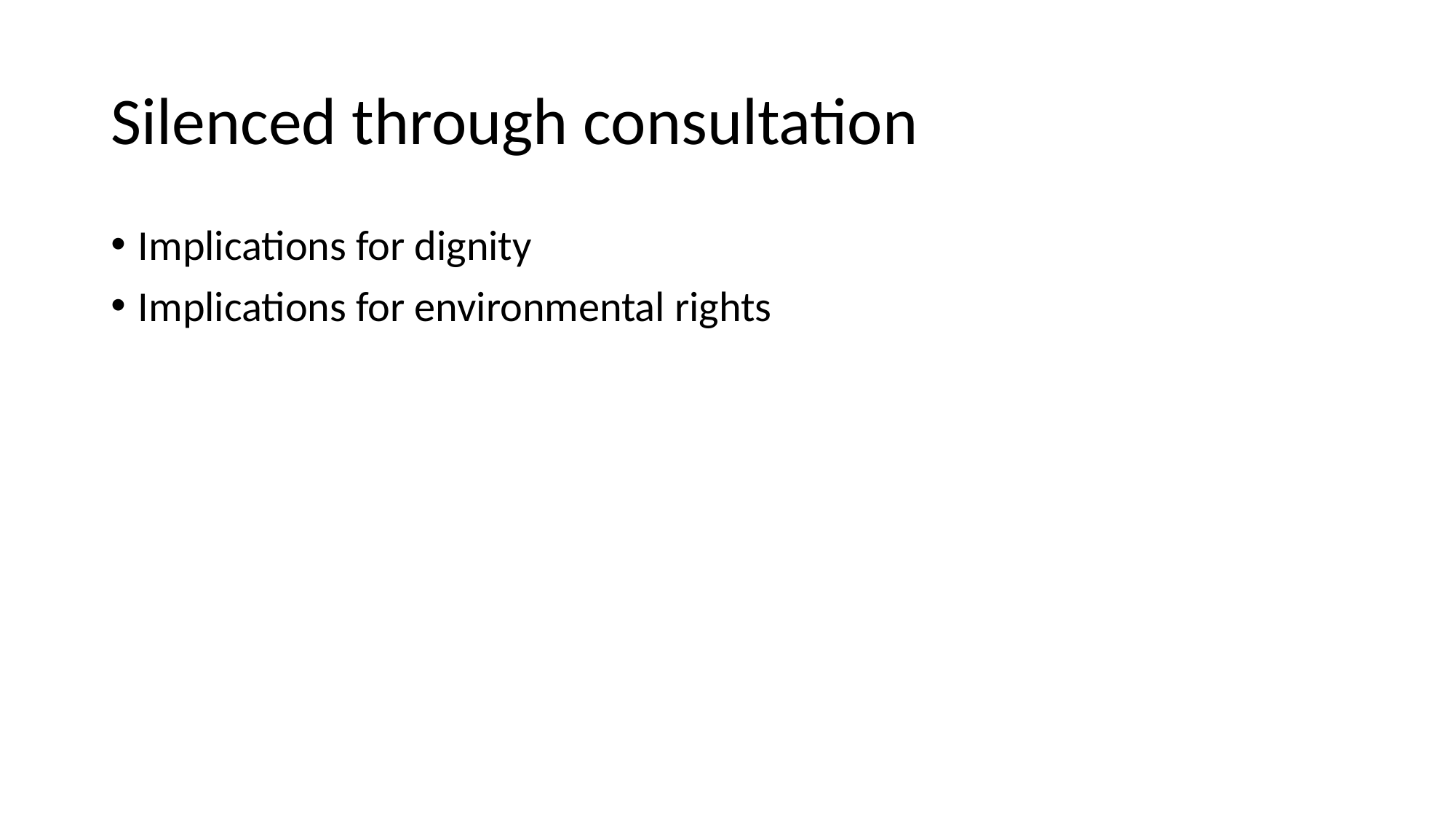

# Silenced through consultation
Implications for dignity
Implications for environmental rights